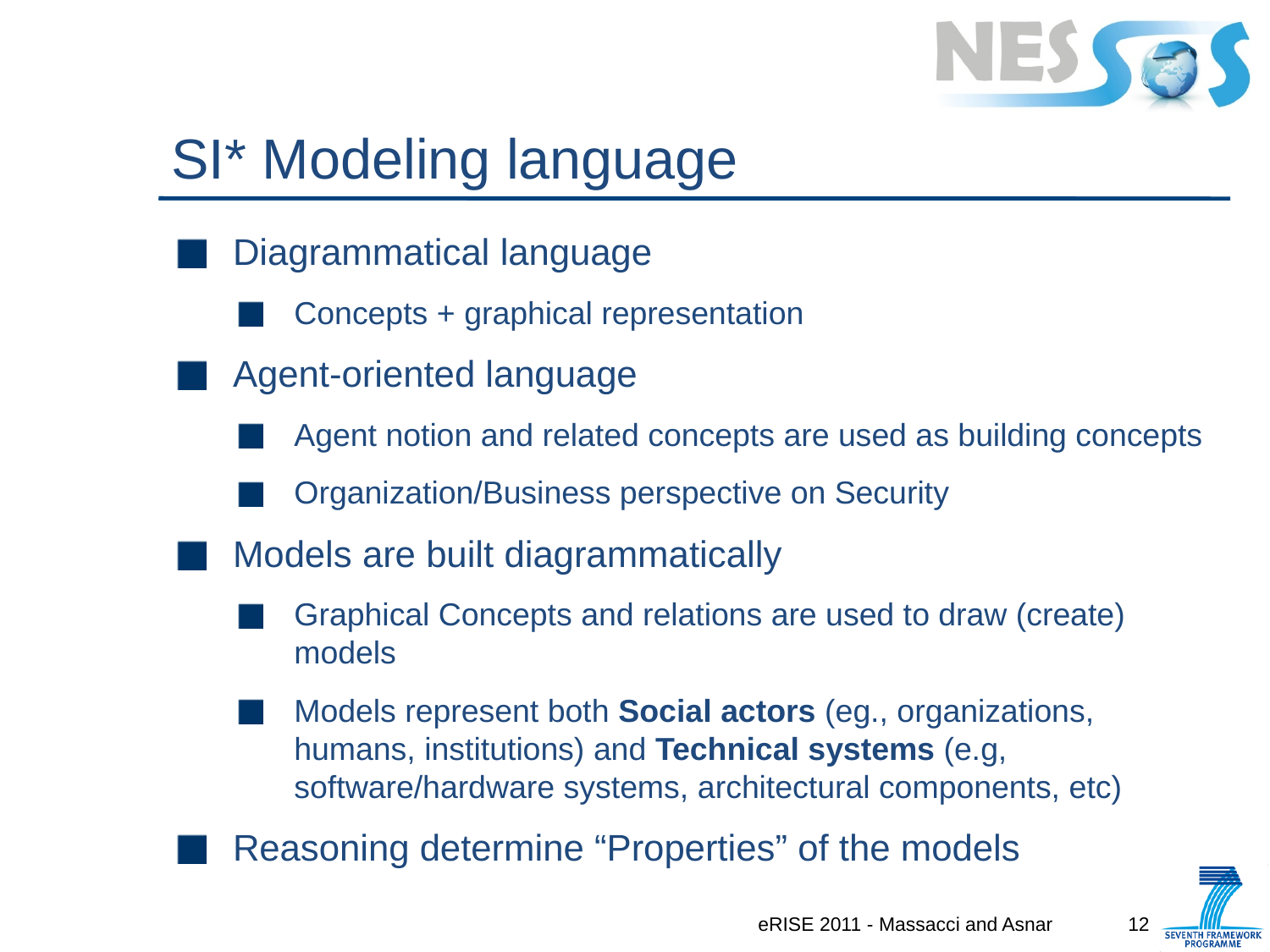

# SI* Modeling language
Diagrammatical language
Concepts + graphical representation
Agent-oriented language
Agent notion and related concepts are used as building concepts
Organization/Business perspective on Security
Models are built diagrammatically
Graphical Concepts and relations are used to draw (create) models
Models represent both Social actors (eg., organizations, humans, institutions) and Technical systems (e.g, software/hardware systems, architectural components, etc)
Reasoning determine “Properties” of the models

eRISE 2011 - Massacci and Asnar
12